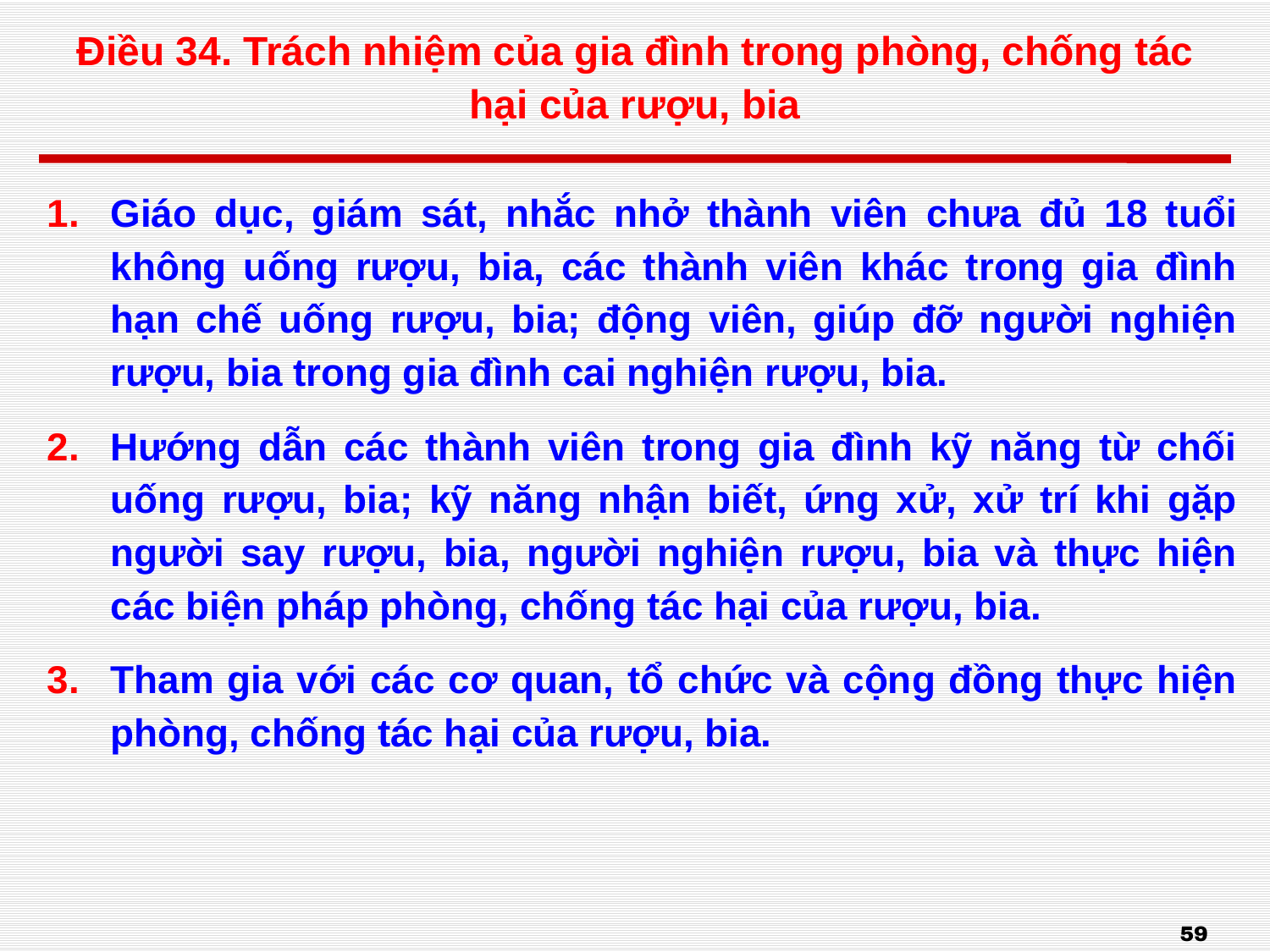

# Điều 34. Trách nhiệm của gia đình trong phòng, chống tác hại của rượu, bia
Giáo dục, giám sát, nhắc nhở thành viên chưa đủ 18 tuổi không uống rượu, bia, các thành viên khác trong gia đình hạn chế uống rượu, bia; động viên, giúp đỡ người nghiện rượu, bia trong gia đình cai nghiện rượu, bia.
Hướng dẫn các thành viên trong gia đình kỹ năng từ chối uống rượu, bia; kỹ năng nhận biết, ứng xử, xử trí khi gặp người say rượu, bia, người nghiện rượu, bia và thực hiện các biện pháp phòng, chống tác hại của rượu, bia.
Tham gia với các cơ quan, tổ chức và cộng đồng thực hiện phòng, chống tác hại của rượu, bia.